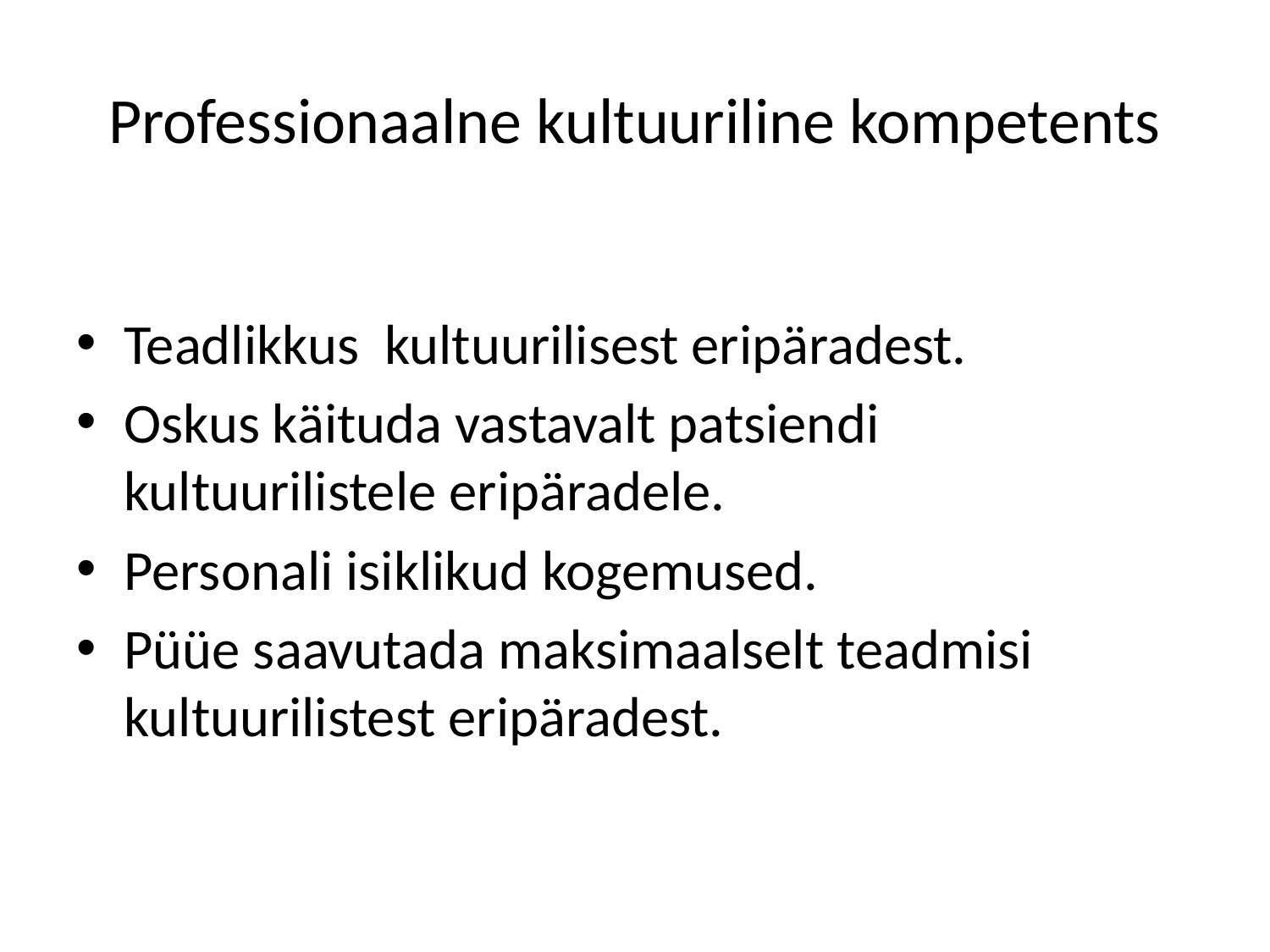

# Professionaalne kultuuriline kompetents

Teadlikkus  kultuurilisest eripäradest.
Oskus käituda vastavalt patsiendi kultuurilistele eripäradele.
Personali isiklikud kogemused.
Püüe saavutada maksimaalselt teadmisi kultuurilistest eripäradest.